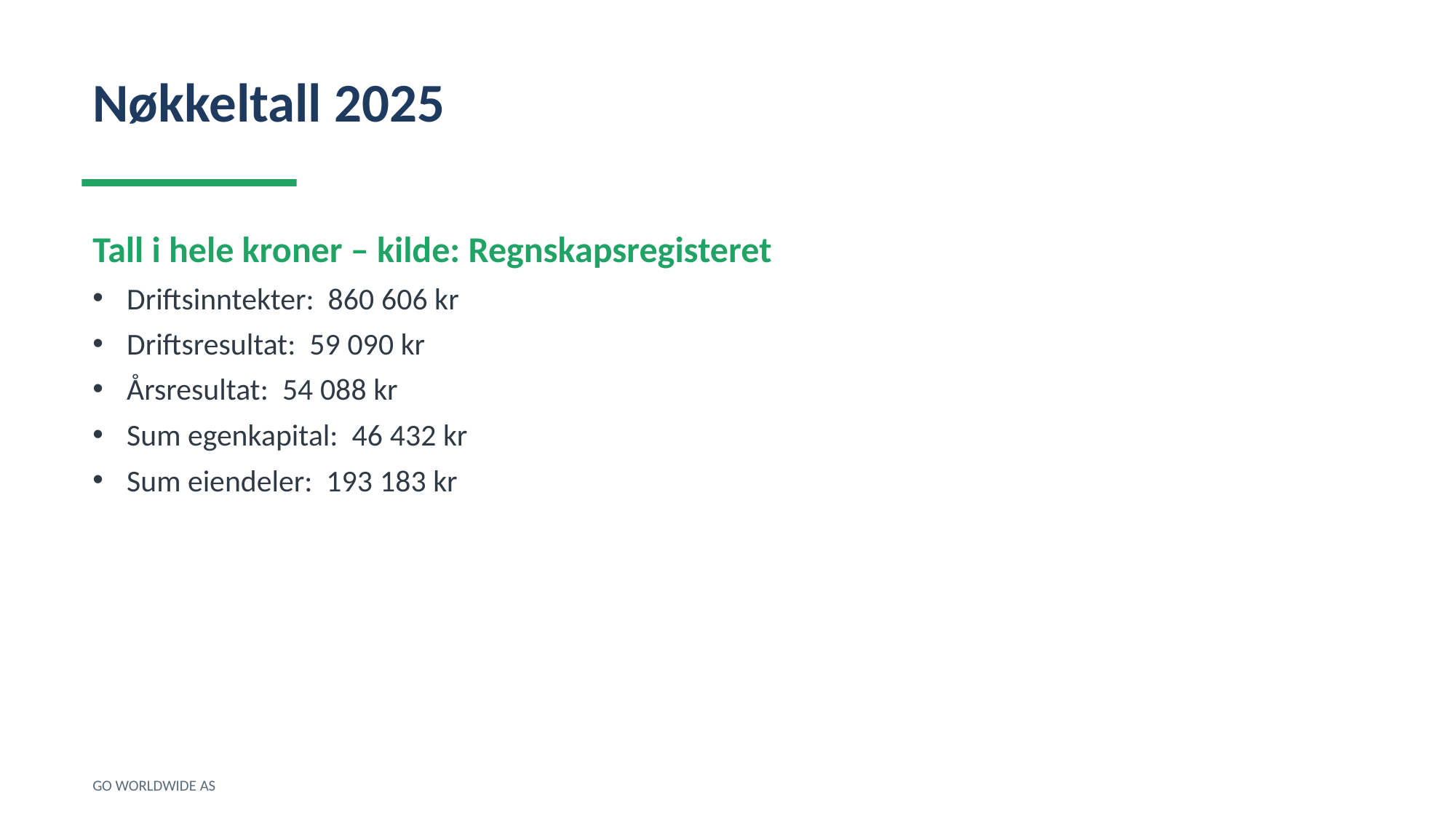

Nøkkeltall 2025

Tall i hele kroner – kilde: Regnskapsregisteret
Driftsinntekter:  860 606 kr
Driftsresultat:  59 090 kr
Årsresultat:  54 088 kr
Sum egenkapital:  46 432 kr
Sum eiendeler:  193 183 kr
GO WORLDWIDE AS